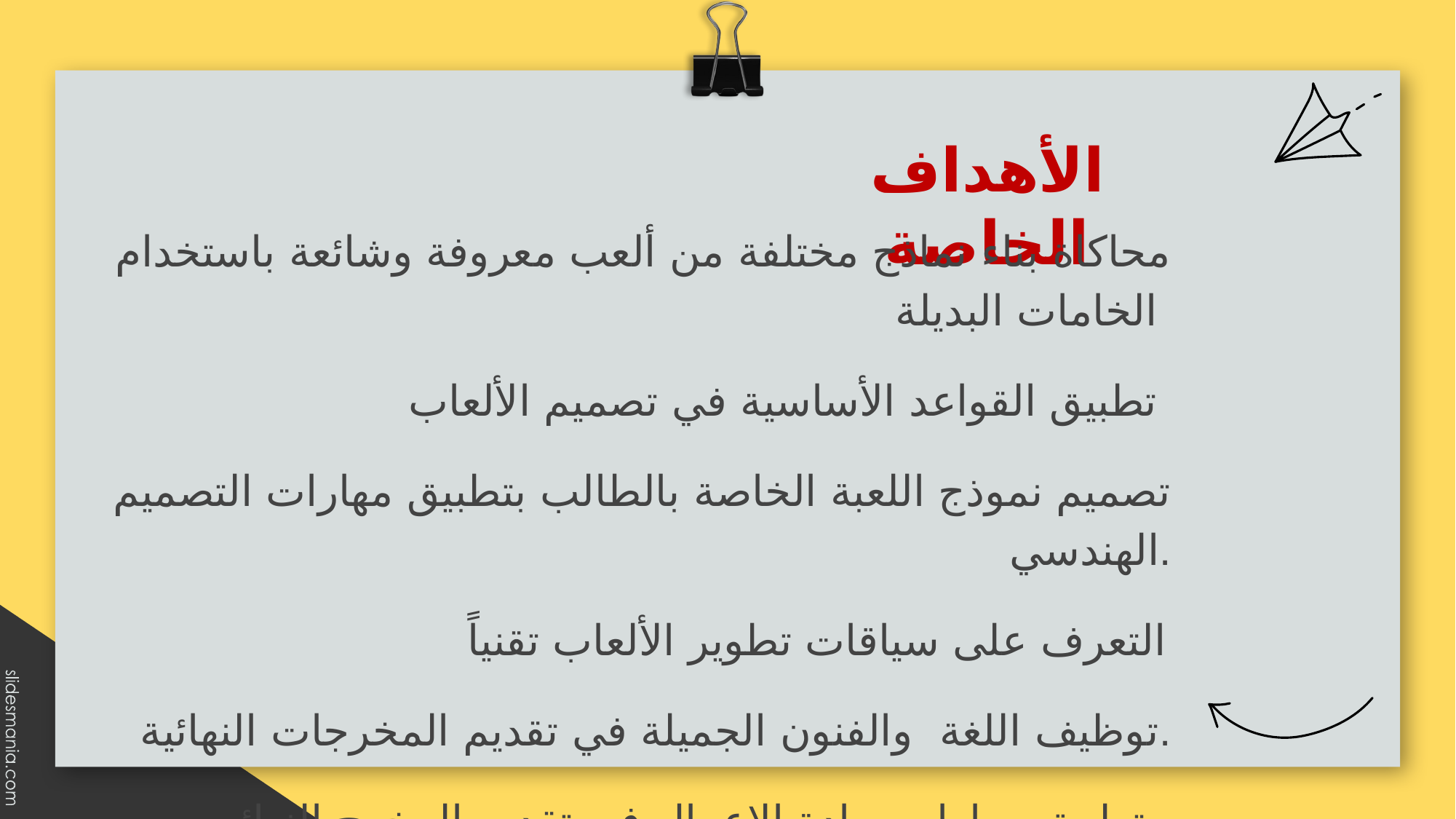

# الأهداف الخاصة
محاكاة بناء نماذج مختلفة من ألعب معروفة وشائعة باستخدام الخامات البديلة
تطبيق القواعد الأساسية في تصميم الألعاب
تصميم نموذج اللعبة الخاصة بالطالب بتطبيق مهارات التصميم الهندسي.
التعرف على سياقات تطوير الألعاب تقنياً
توظيف اللغة  والفنون الجميلة في تقديم المخرجات النهائية.
تطبيق مهارات ريادة الاعمال في تقديم المخرج النهائي .